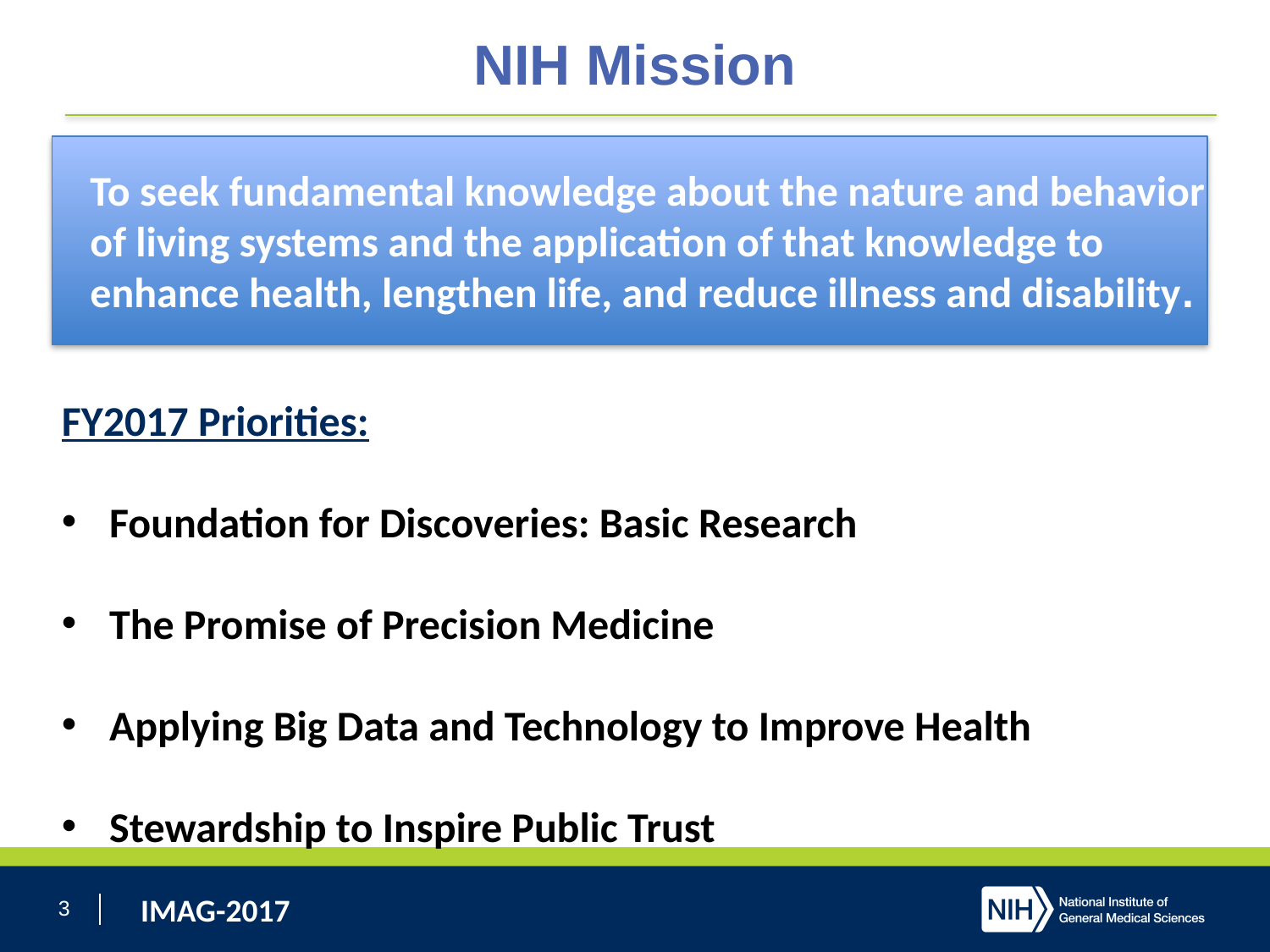

NIH Mission

To seek fundamental knowledge about the nature and behavior of living systems and the application of that knowledge to enhance health, lengthen life, and reduce illness and disability.
To seek fundamental knowledge about the nature and behavior of living systems and the application of that knowledge to enhance health, lengthen life, and reduce illness and disability.
FY2017 Priorities:
Foundation for Discoveries: Basic Research
The Promise of Precision Medicine
Applying Big Data and Technology to Improve Health
Stewardship to Inspire Public Trust

3